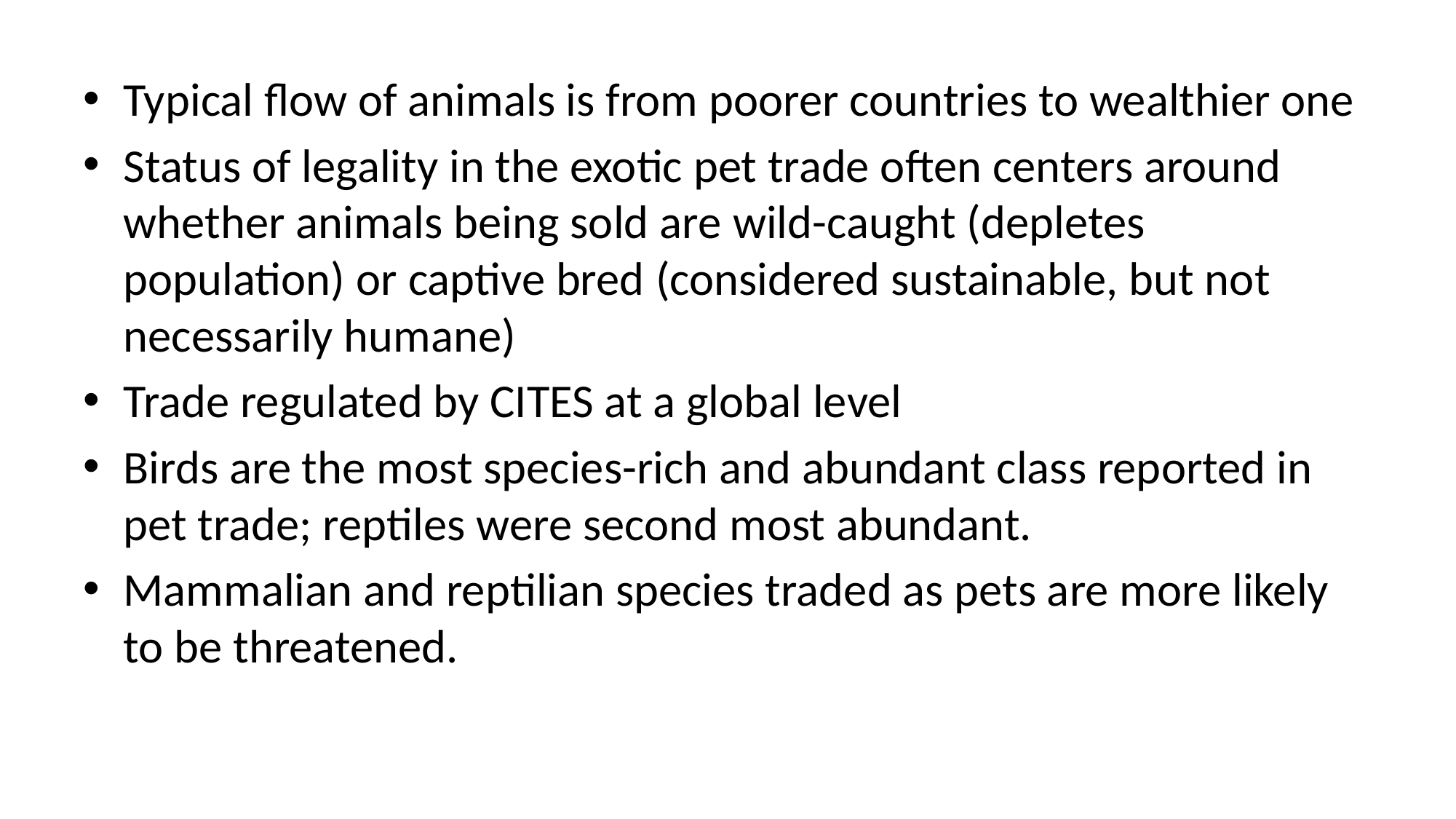

Typical flow of animals is from poorer countries to wealthier one
Status of legality in the exotic pet trade often centers around whether animals being sold are wild-caught (depletes population) or captive bred (considered sustainable, but not necessarily humane)
Trade regulated by CITES at a global level
Birds are the most species-rich and abundant class reported in pet trade; reptiles were second most abundant.
Mammalian and reptilian species traded as pets are more likely to be threatened.